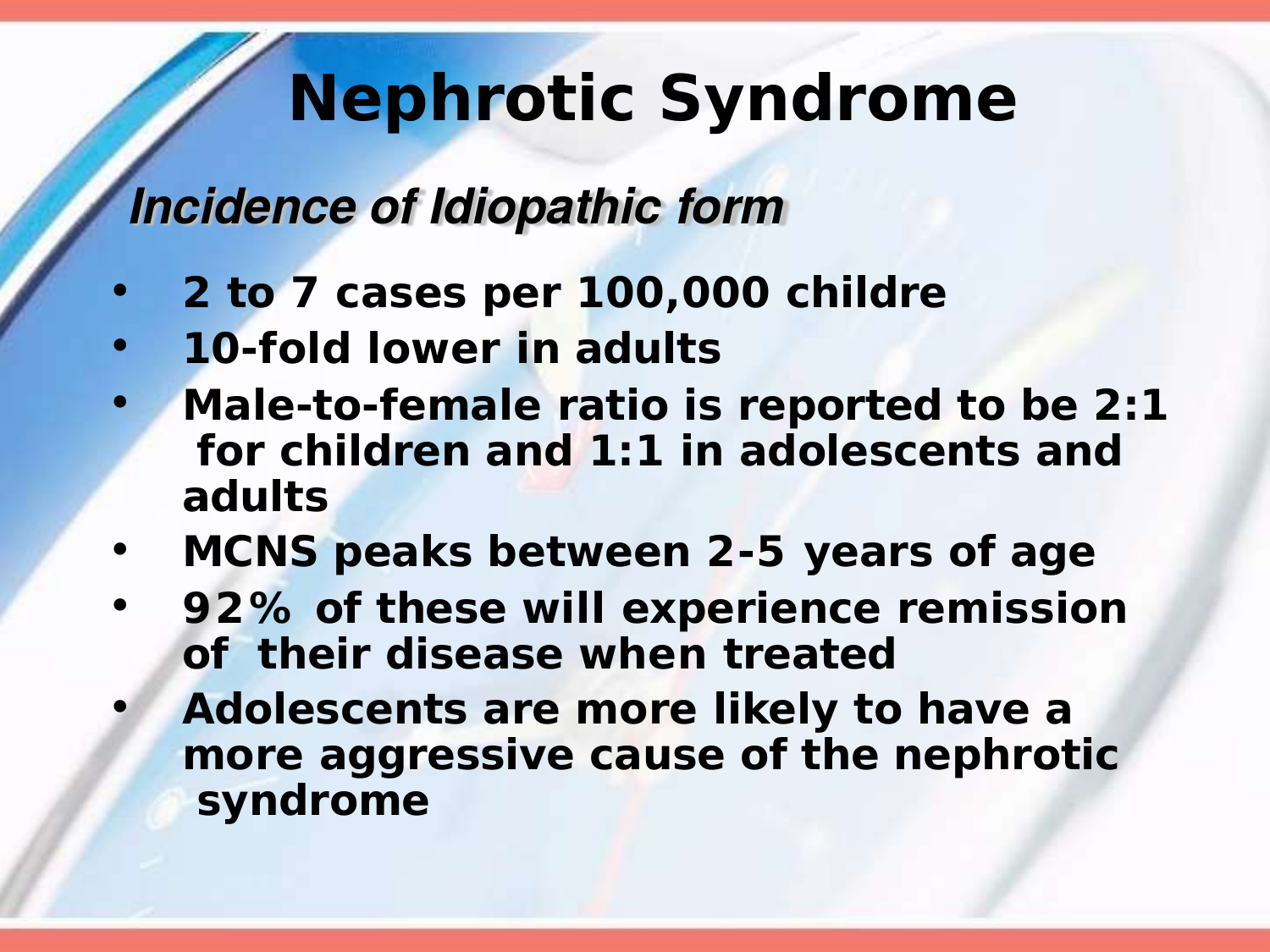

# Nephrotic Syndrome

Incidence of Idiopathic form
2 to 7 cases per 100,000 childre
10-fold lower in adults
Male-to-female ratio is reported to be 2:1  for children and 1:1 in adolescents and  adults
MCNS peaks between 2-5 years of age
92% of these will experience remission of  their disease when treated
Adolescents are more likely to have a  more aggressive cause of the nephrotic  syndrome